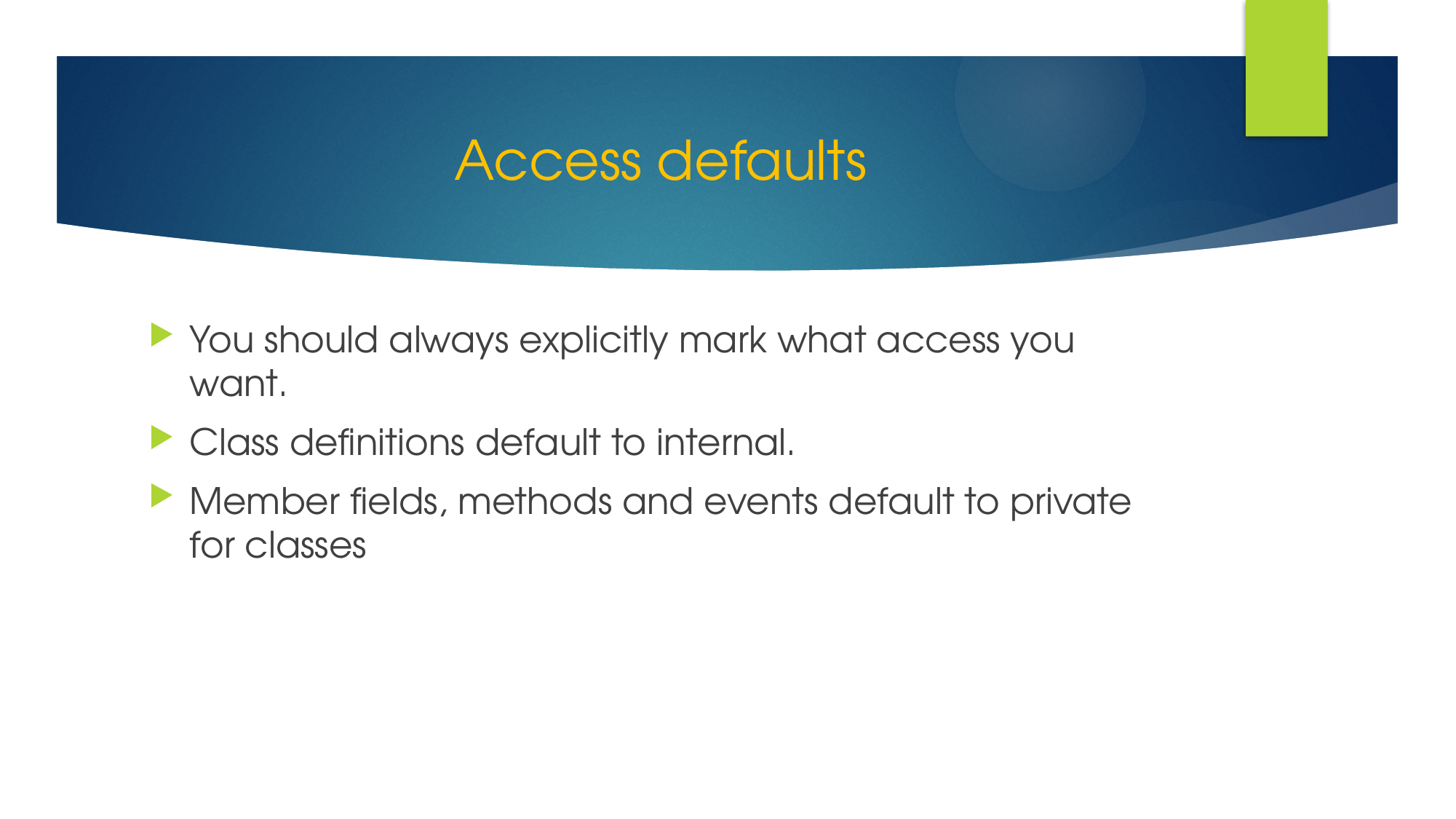

# Access defaults
You should always explicitly mark what access you want.
Class definitions default to internal.
Member fields, methods and events default to private for classes